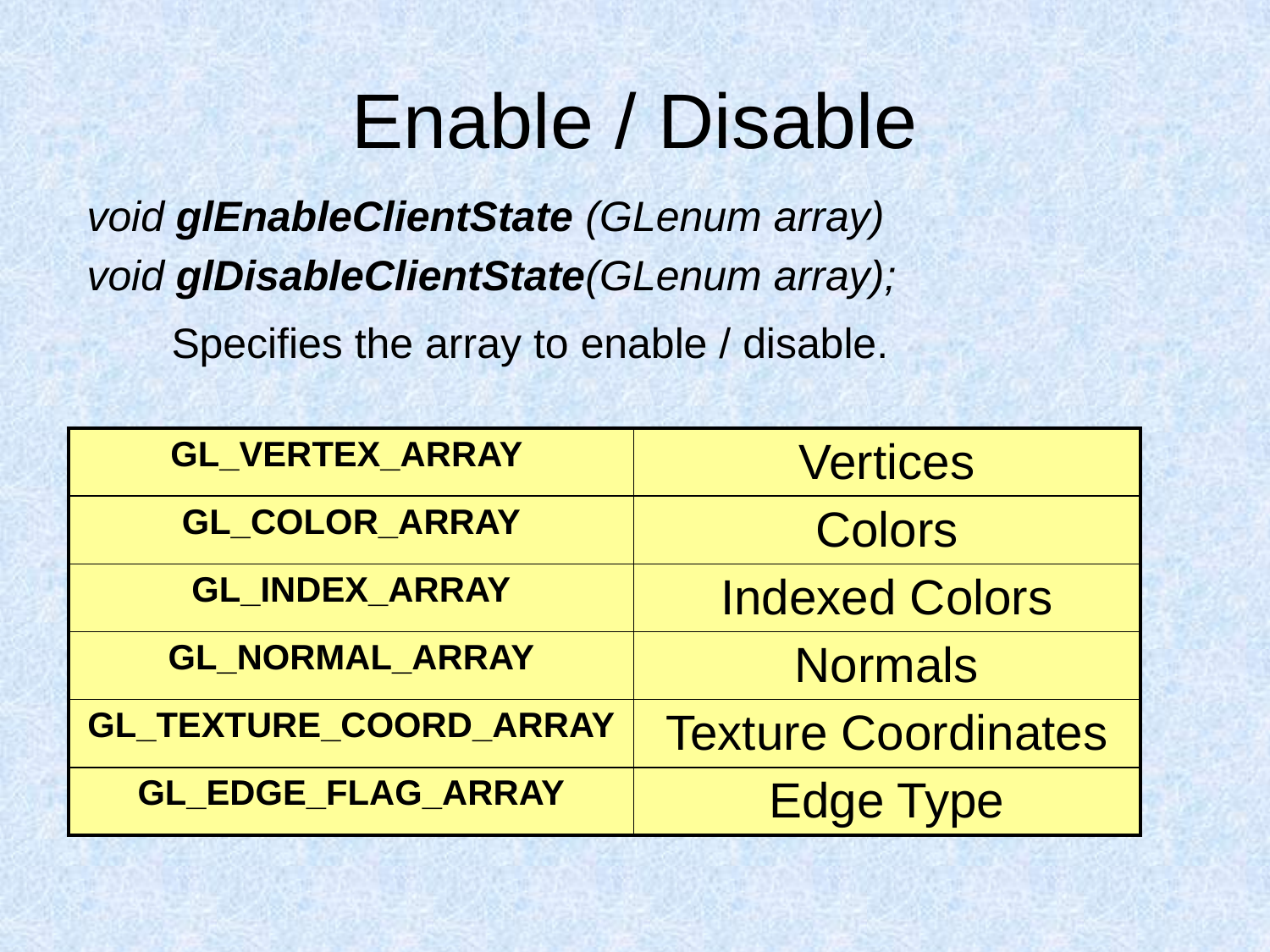

# Enable / Disable
void glEnableClientState (GLenum array)
void glDisableClientState(GLenum array);
	Specifies the array to enable / disable.
| GL\_VERTEX\_ARRAY | Vertices |
| --- | --- |
| GL\_COLOR\_ARRAY | Colors |
| GL\_INDEX\_ARRAY | Indexed Colors |
| GL\_NORMAL\_ARRAY | Normals |
| GL\_TEXTURE\_COORD\_ARRAY | Texture Coordinates |
| GL\_EDGE\_FLAG\_ARRAY | Edge Type |